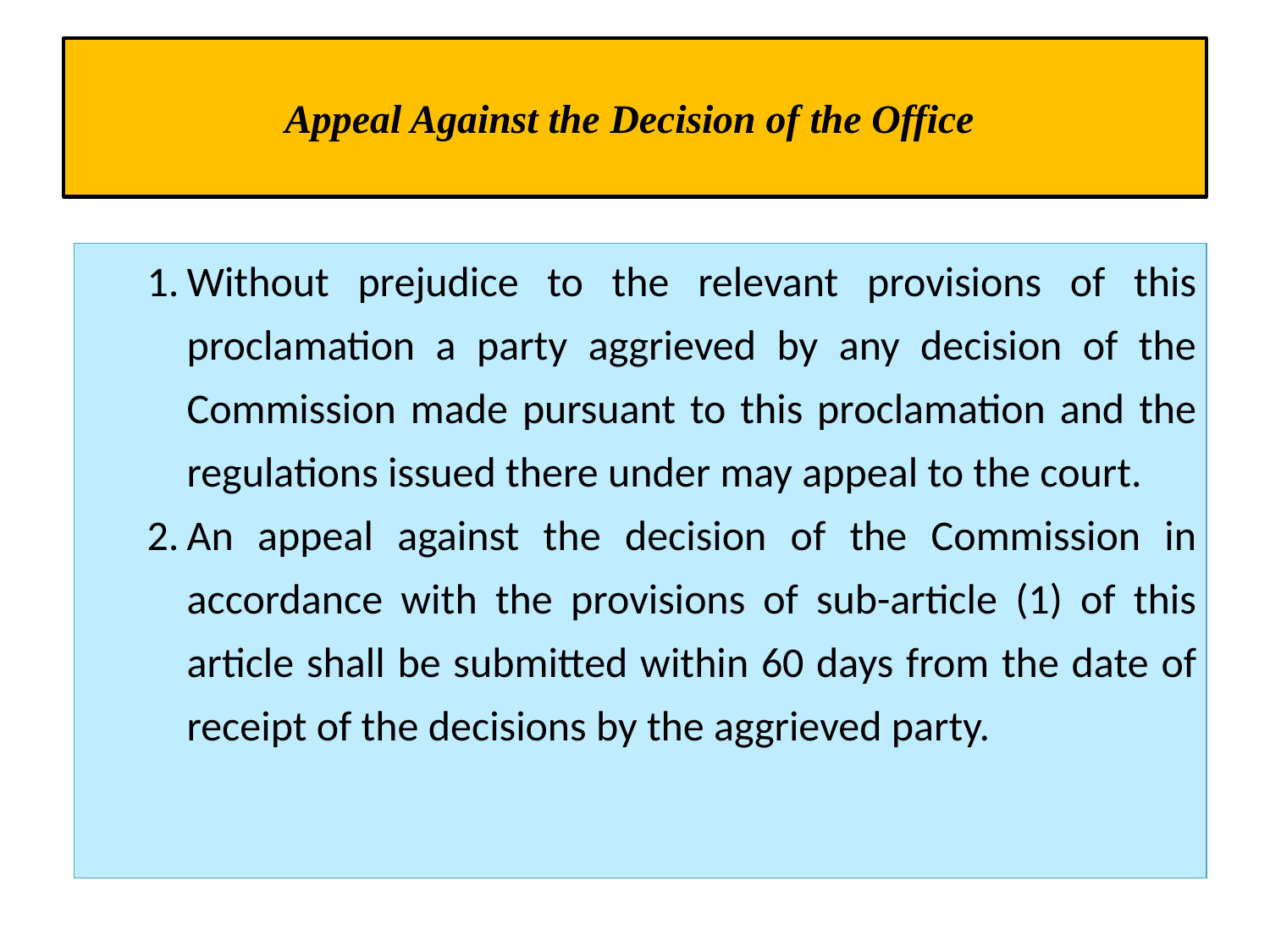

# Appeal Against the Decision of the Office
| Without prejudice to the relevant provisions of this proclamation a party aggrieved by any decision of the Commission made pursuant to this proclamation and the regulations issued there under may appeal to the court. An appeal against the decision of the Commission in accordance with the provisions of sub-article (1) of this article shall be submitted within 60 days from the date of receipt of the decisions by the aggrieved party. |
| --- |